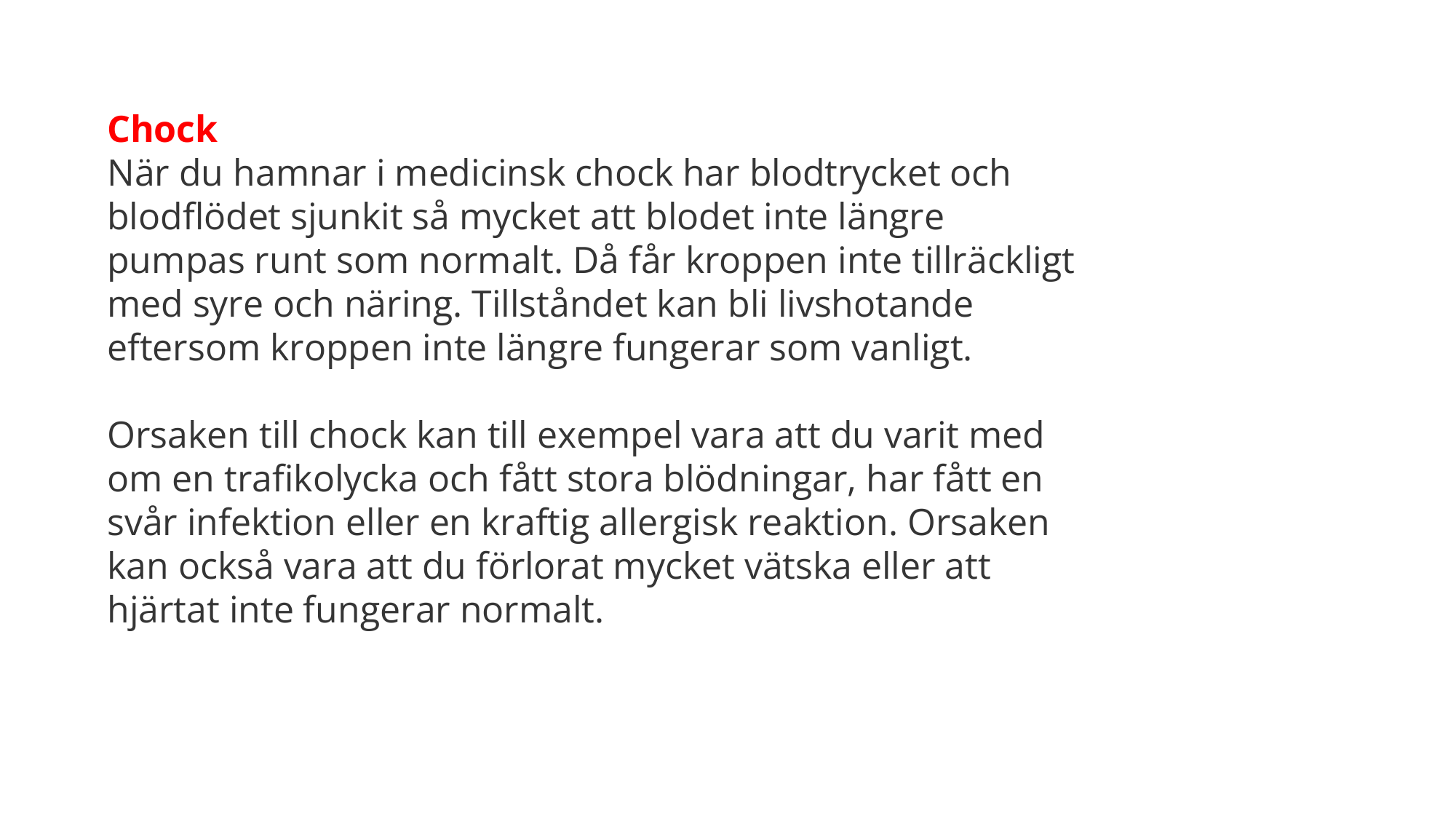

Chock
När du hamnar i medicinsk chock har blodtrycket och blodflödet sjunkit så mycket att blodet inte längre pumpas runt som normalt. Då får kroppen inte tillräckligt med syre och näring. Tillståndet kan bli livshotande eftersom kroppen inte längre fungerar som vanligt.

Orsaken till chock kan till exempel vara att du varit med om en trafikolycka och fått stora blödningar, har fått en svår infektion eller en kraftig allergisk reaktion. Orsaken kan också vara att du förlorat mycket vätska eller att hjärtat inte fungerar normalt.